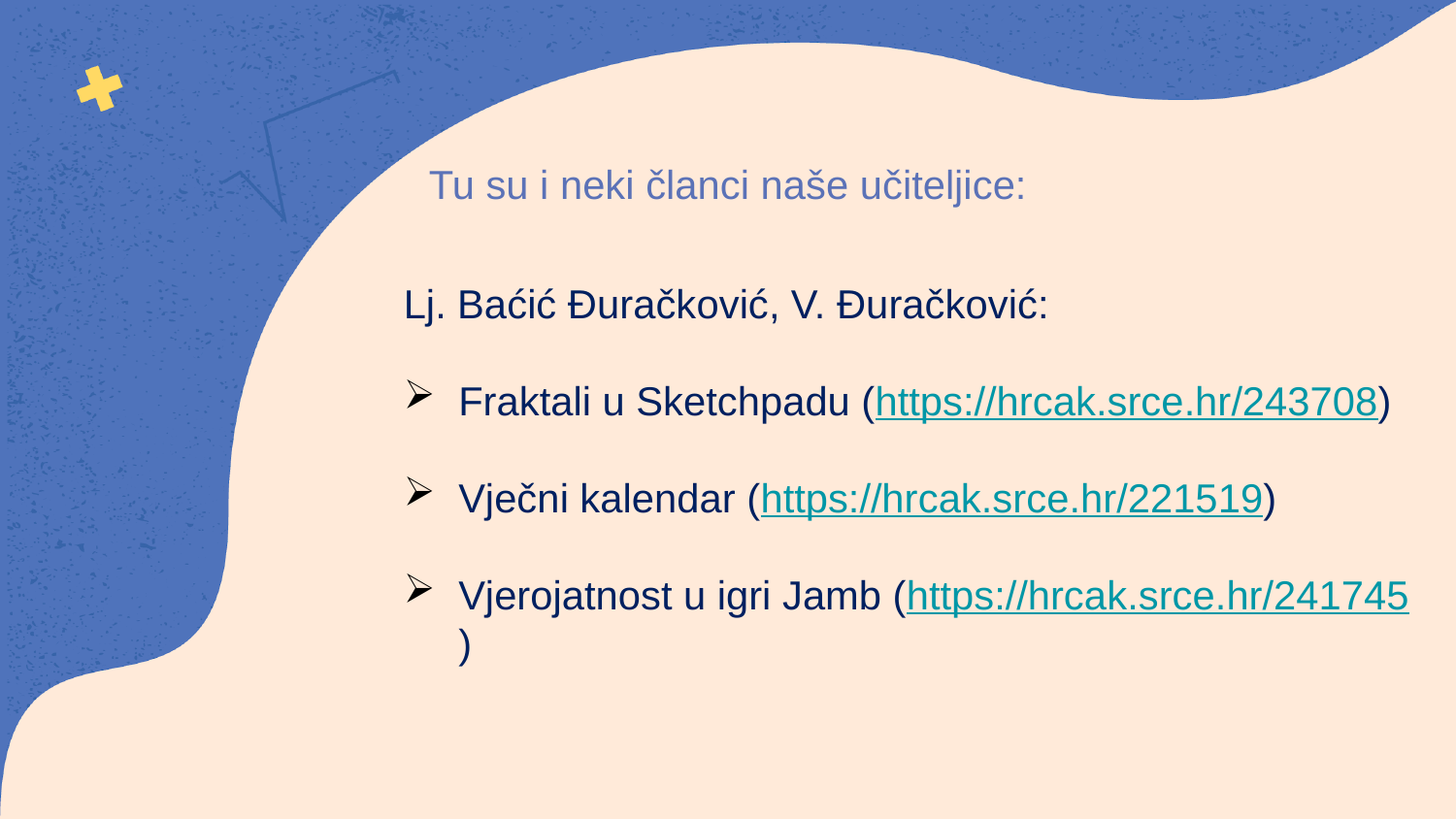

# Tu su i neki članci naše učiteljice:
Lj. Baćić Đuračković, V. Đuračković:

Fraktali u Sketchpadu (https://hrcak.srce.hr/243708)

Vječni kalendar (https://hrcak.srce.hr/221519)

Vjerojatnost u igri Jamb (https://hrcak.srce.hr/241745)